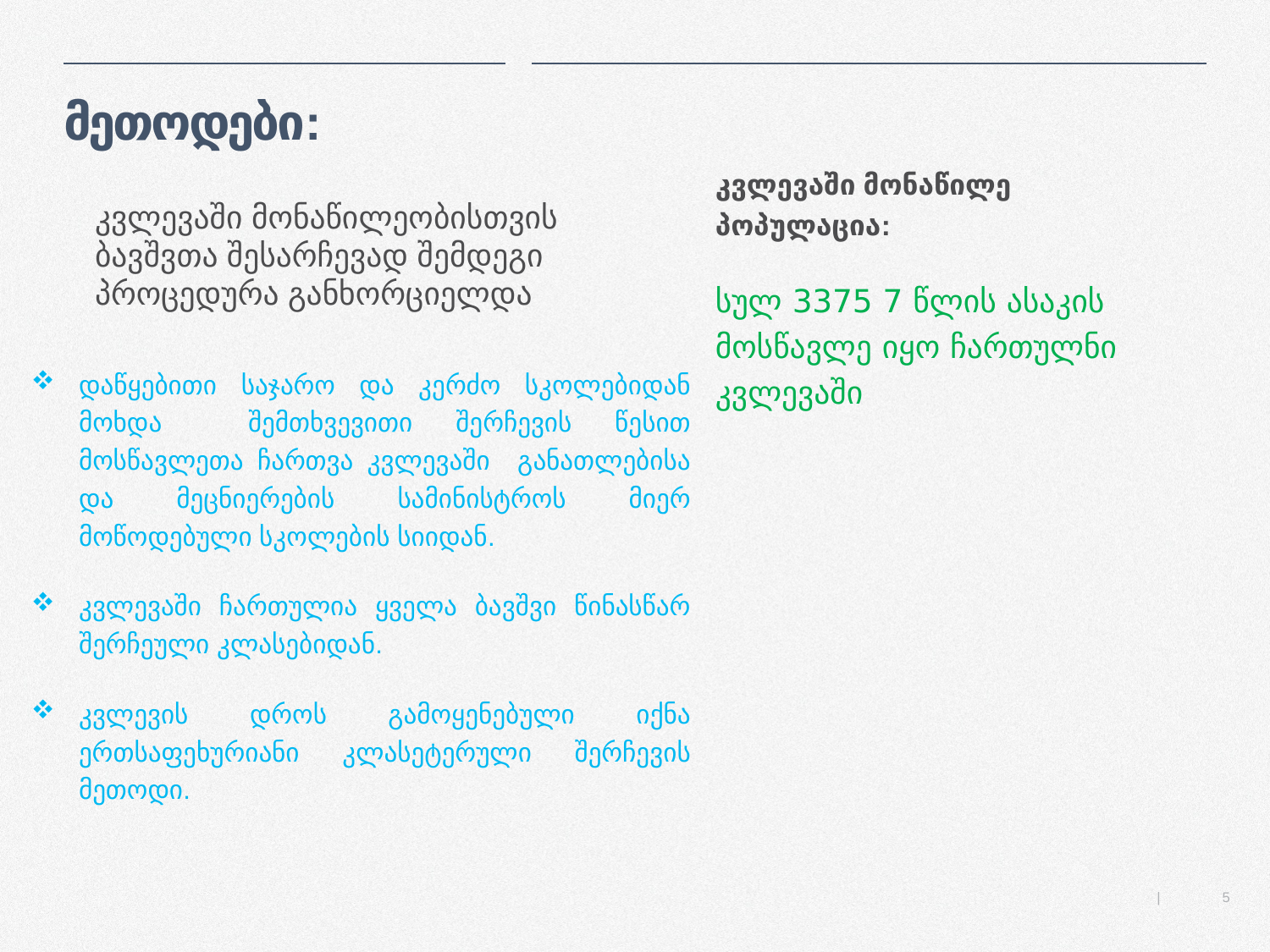

# მეთოდები:
კვლევაში მონაწილე პოპულაცია:
სულ 3375 7 წლის ასაკის მოსწავლე იყო ჩართულნი კვლევაში
კვლევაში მონაწილეობისთვის ბავშვთა შესარჩევად შემდეგი პროცედურა განხორციელდა

დაწყებითი საჯარო და კერძო სკოლებიდან მოხდა  შემთხვევითი შერჩევის წესით მოსწავლეთა ჩართვა კვლევაში  განათლებისა და მეცნიერების სამინისტროს მიერ მოწოდებული სკოლების სიიდან.
კვლევაში ჩართულია ყველა ბავშვი წინასწარ შერჩეული კლასებიდან.
კვლევის დროს გამოყენებული იქნა ერთსაფეხურიანი კლასეტერული შერჩევის მეთოდი.